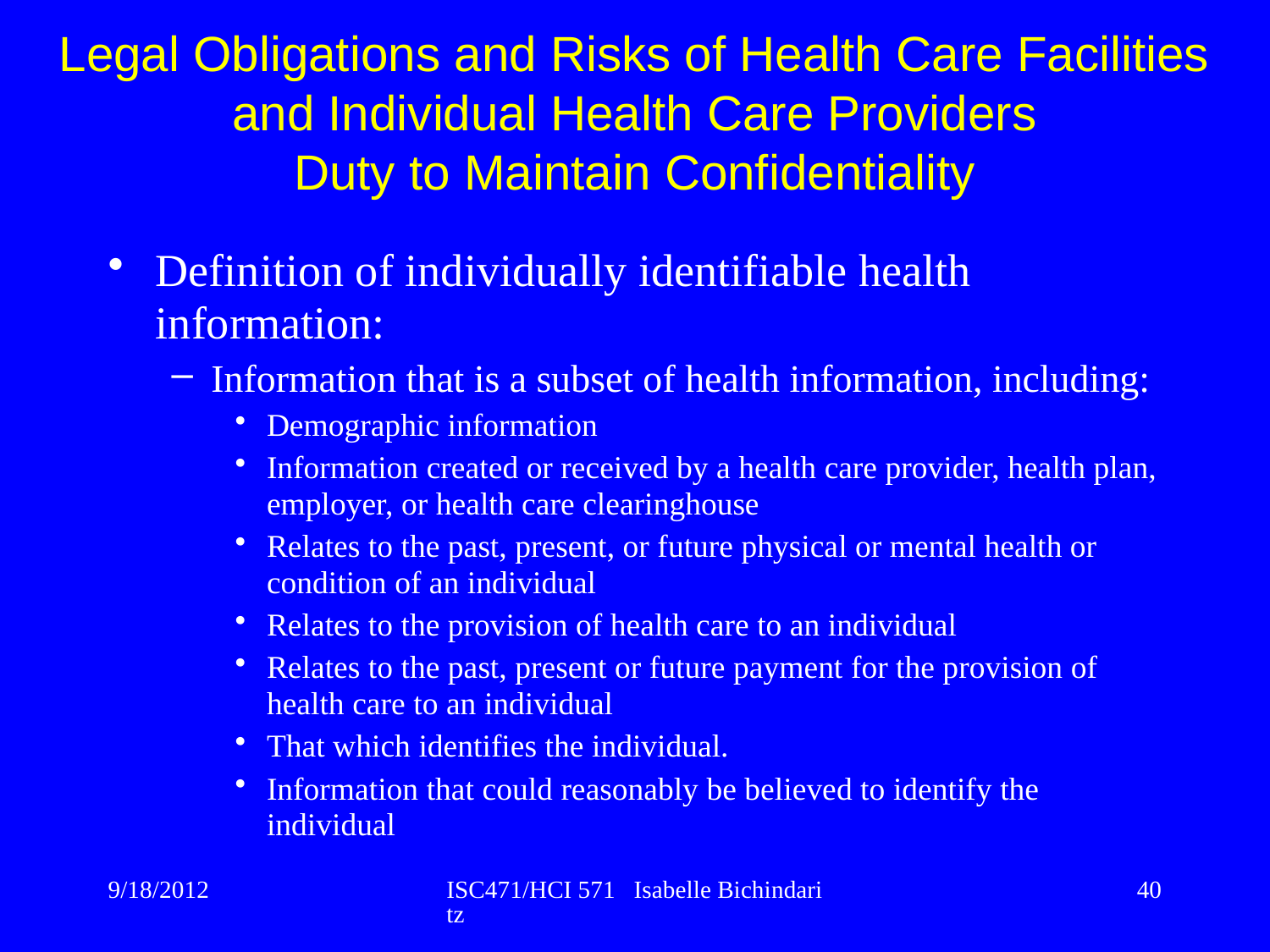

Legal Obligations and Risks of Health Care Facilities and Individual Health Care Providers
Duty to Maintain Confidentiality
Definition of individually identifiable health information:
Information that is a subset of health information, including:
Demographic information
Information created or received by a health care provider, health plan, employer, or health care clearinghouse
Relates to the past, present, or future physical or mental health or condition of an individual
Relates to the provision of health care to an individual
Relates to the past, present or future payment for the provision of health care to an individual
That which identifies the individual.
Information that could reasonably be believed to identify the individual
9/18/2012
ISC471/HCI 571   Isabelle Bichindaritz
40